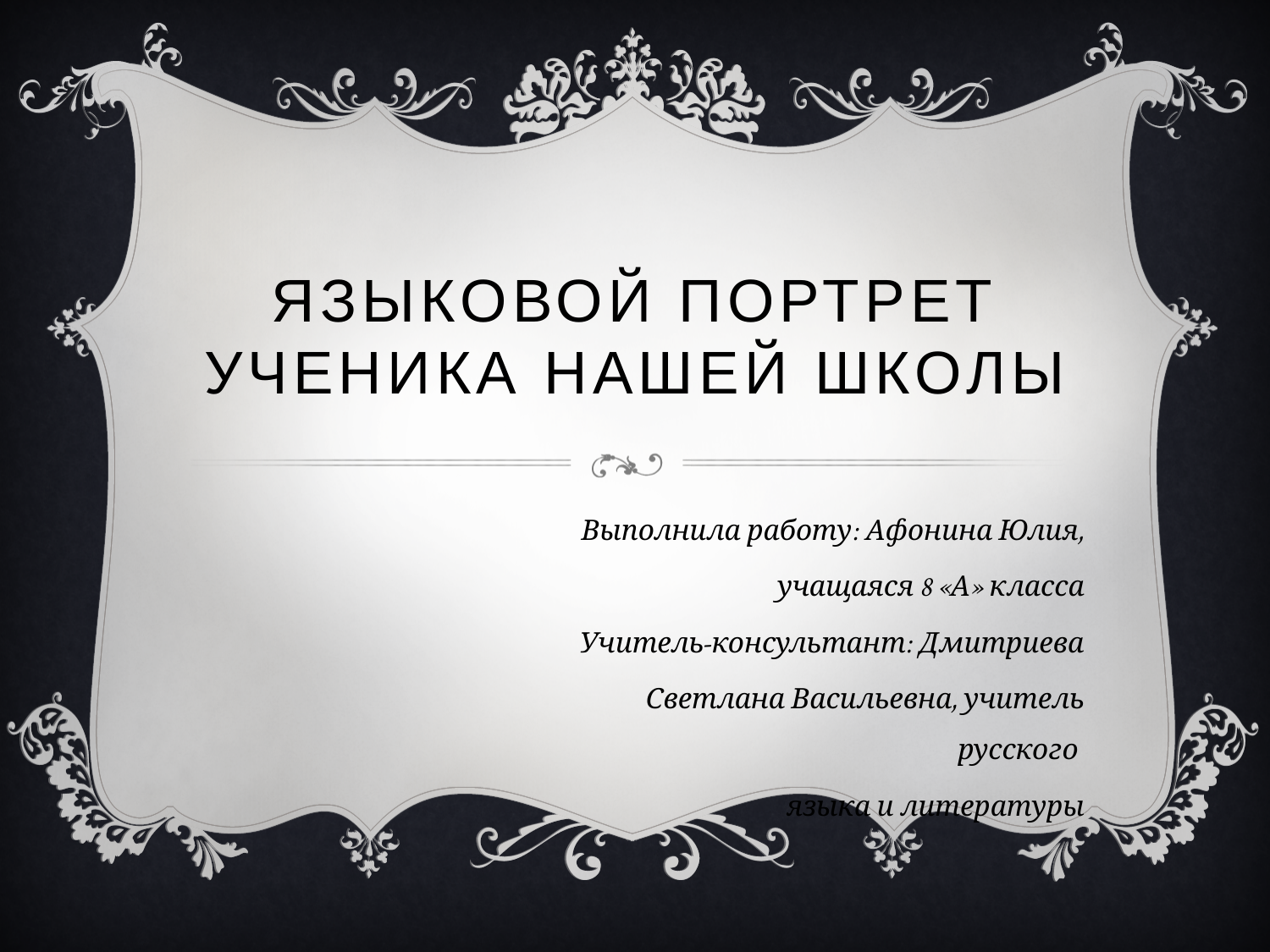

# Языковой портрет ученика нашей школы
 Выполнила работу: Афонина Юлия,
                                                          учащаяся 8 «А» класса
                                       Учитель-консультант: Дмитриева
                                                  Светлана Васильевна, учитель русского
                                                     языка и литературы